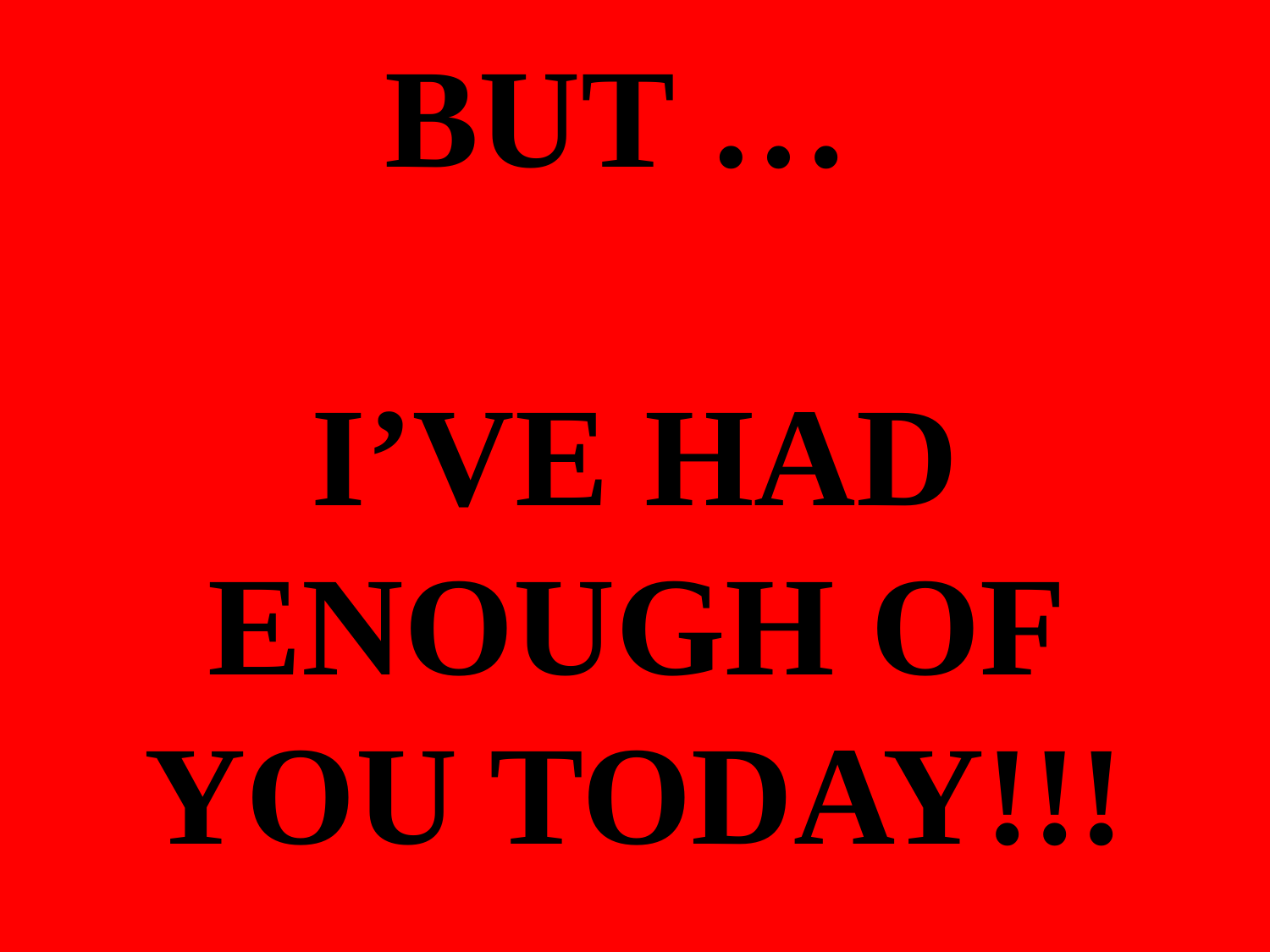

# BUT … I’VE HAD ENOUGH OF YOU TODAY!!!